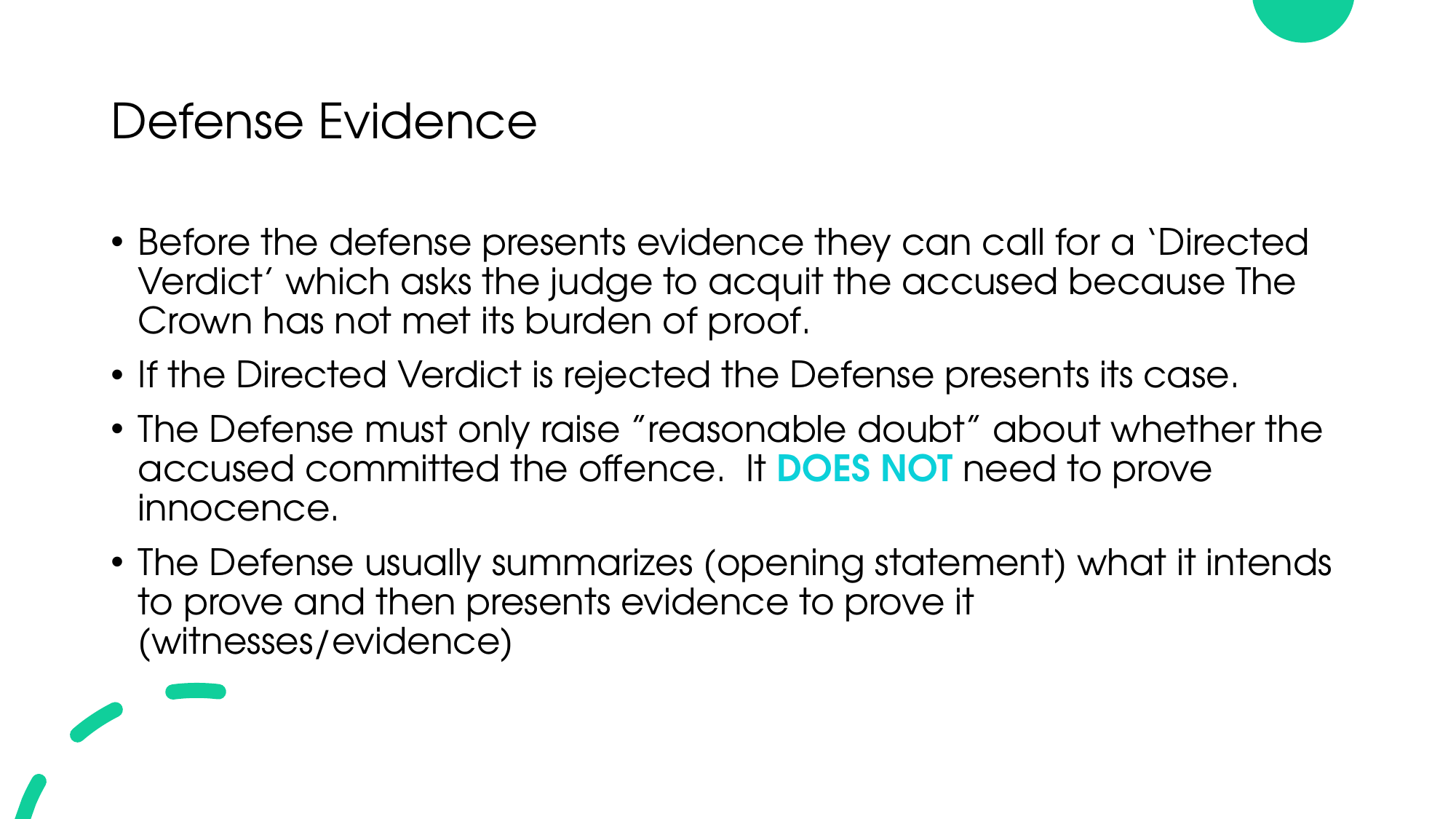

# Defense Evidence
Before the defense presents evidence they can call for a ‘Directed Verdict’ which asks the judge to acquit the accused because The Crown has not met its burden of proof.
If the Directed Verdict is rejected the Defense presents its case.
The Defense must only raise ”reasonable doubt” about whether the accused committed the offence.  It DOES NOT need to prove innocence.
The Defense usually summarizes (opening statement) what it intends to prove and then presents evidence to prove it (witnesses/evidence)